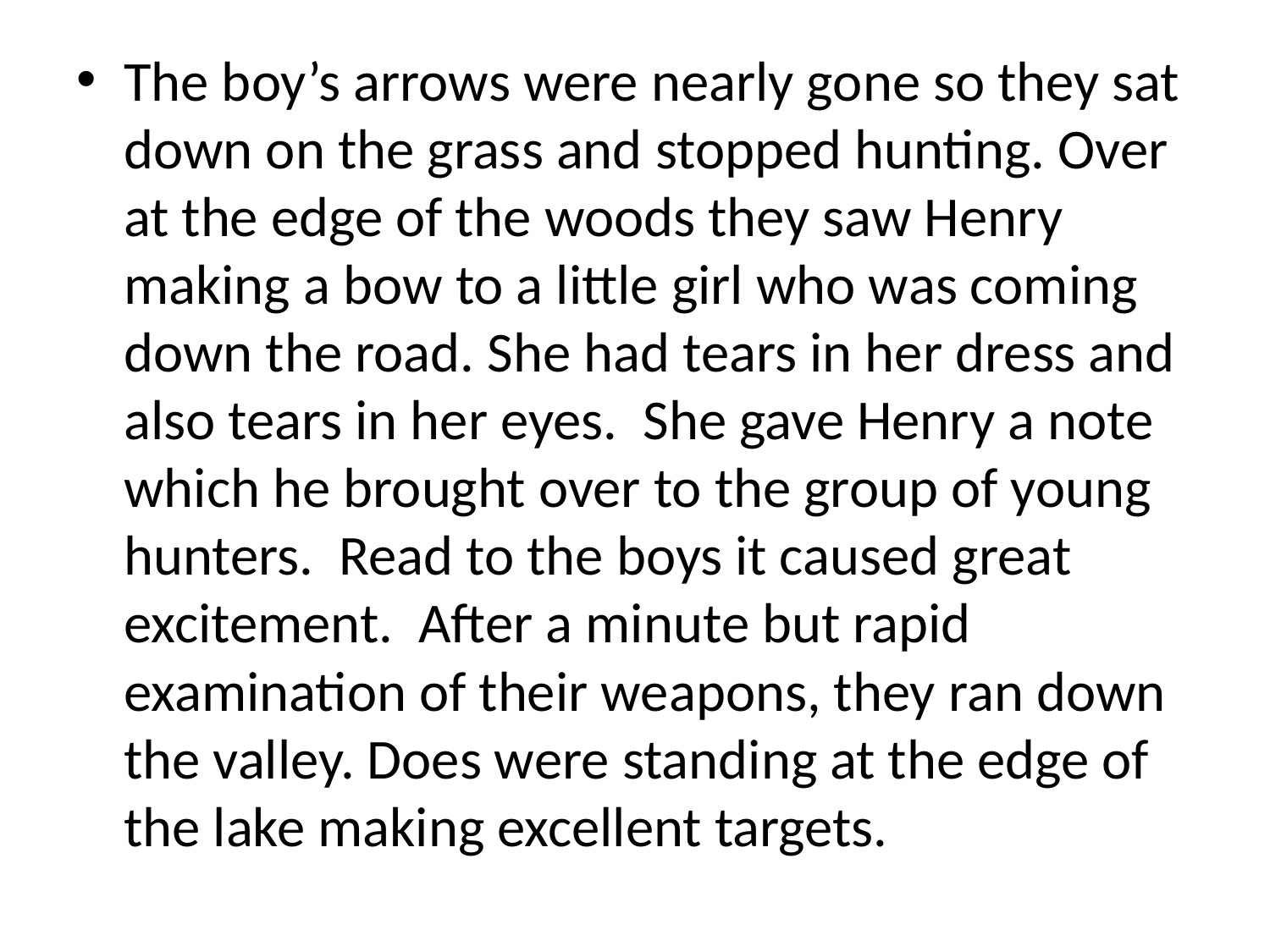

#
The boy’s arrows were nearly gone so they sat down on the grass and stopped hunting. Over at the edge of the woods they saw Henry making a bow to a little girl who was coming down the road. She had tears in her dress and also tears in her eyes.  She gave Henry a note which he brought over to the group of young hunters.  Read to the boys it caused great excitement.  After a minute but rapid examination of their weapons, they ran down the valley. Does were standing at the edge of the lake making excellent targets.